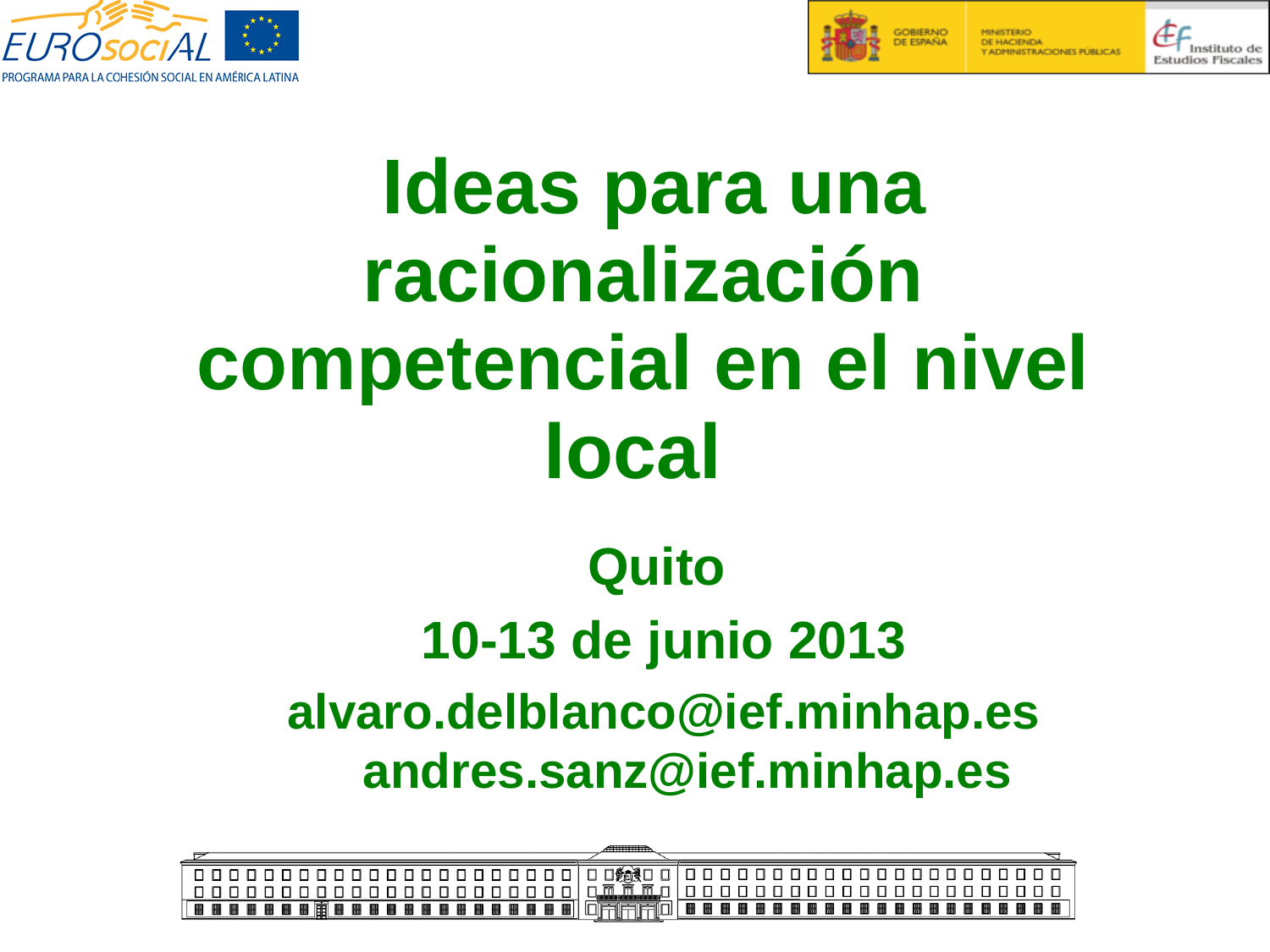

Ideas para una racionalización competencial en el nivel local
Quito
10-13 de junio 2013
alvaro.delblanco@ief.minhap.es
andres.sanz@ief.minhap.es